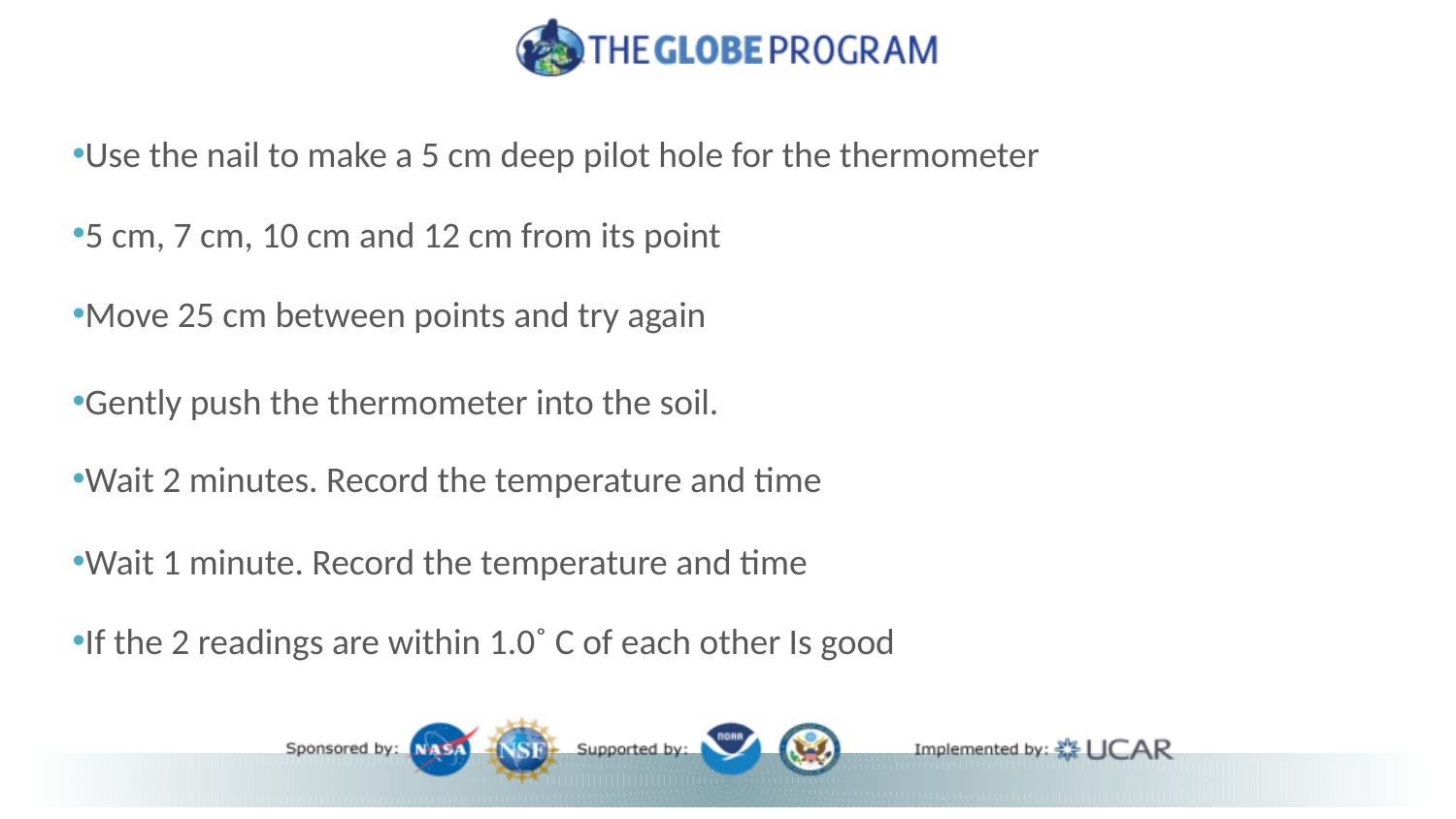

Use the nail to make a 5 cm deep pilot hole for the thermometer

5 cm, 7 cm, 10 cm and 12 cm from its point

Move 25 cm between points and try again

Gently push the thermometer into the soil.

Wait 2 minutes. Record the temperature and time

Wait 1 minute. Record the temperature and time

If the 2 readings are within 1.0˚ C of each other Is good